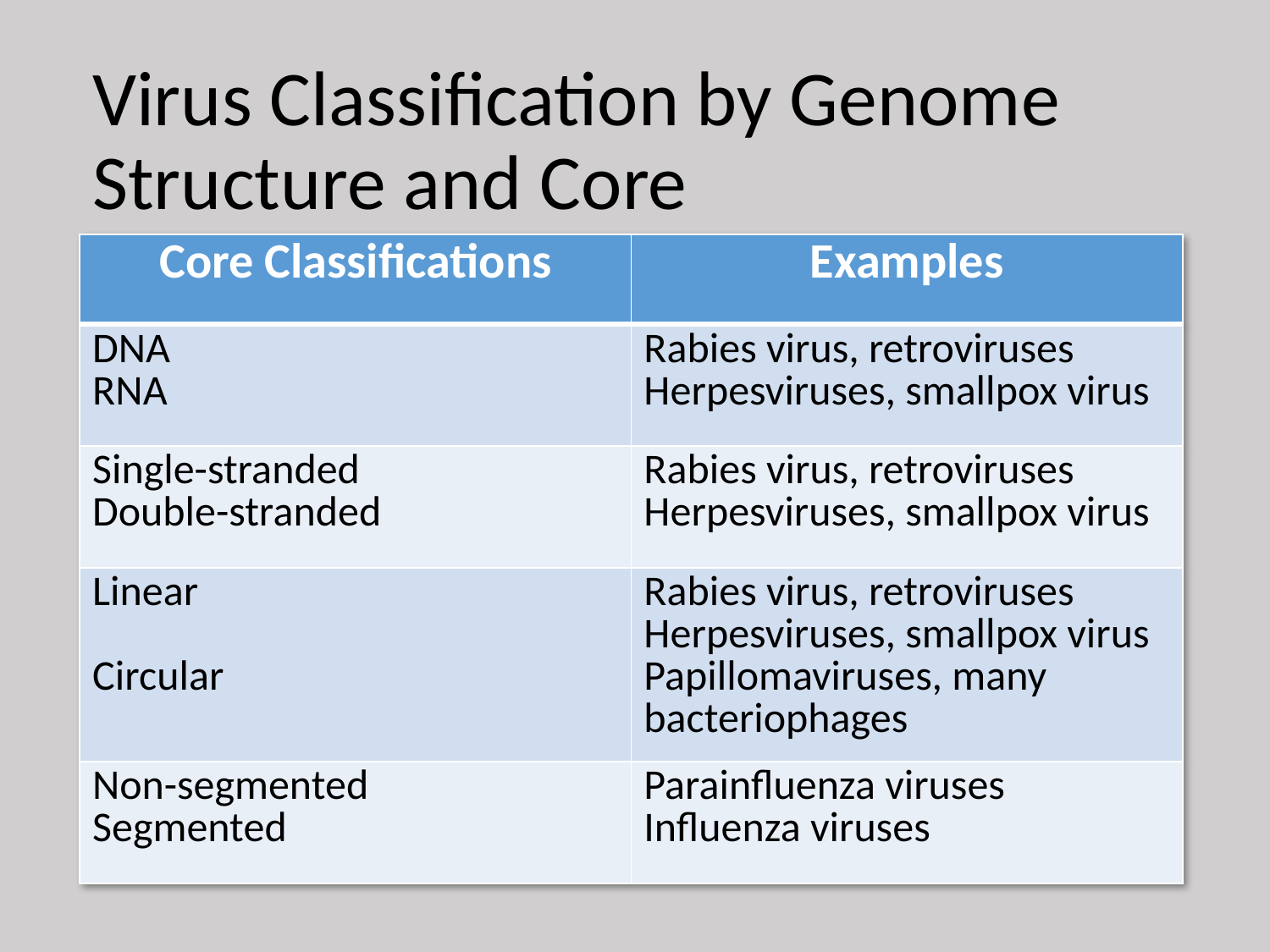

# Virus Classification by Genome Structure and Core
| Core Classifications | Examples |
| --- | --- |
| DNA RNA | Rabies virus, retroviruses Herpesviruses, smallpox virus |
| Single-stranded Double-stranded | Rabies virus, retroviruses Herpesviruses, smallpox virus |
| Linear Circular | Rabies virus, retroviruses Herpesviruses, smallpox virus Papillomaviruses, many bacteriophages |
| Non-segmented Segmented | Parainfluenza viruses Influenza viruses |